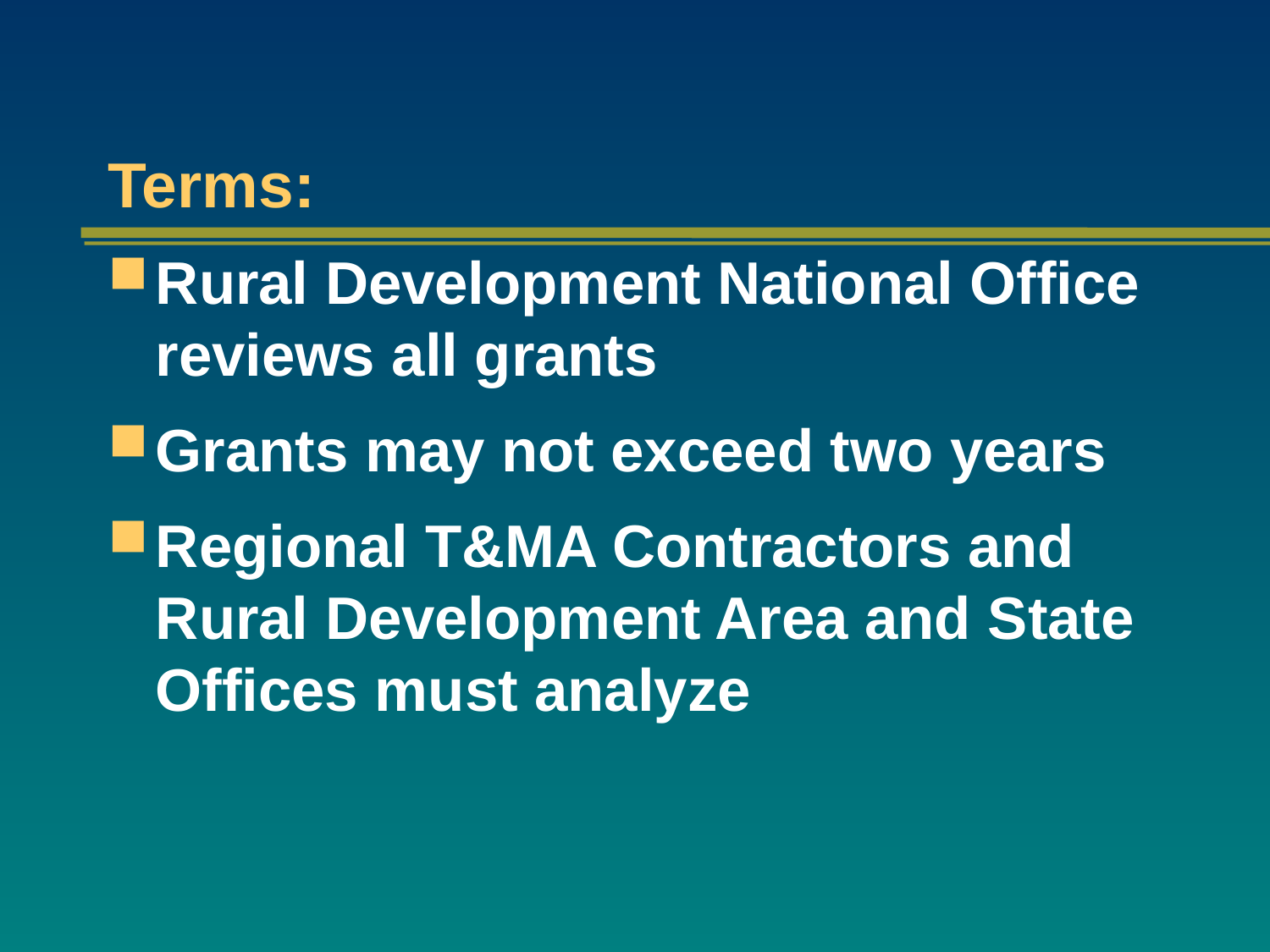

Terms:
Rural Development National Office reviews all grants
Grants may not exceed two years
Regional T&MA Contractors and Rural Development Area and State Offices must analyze